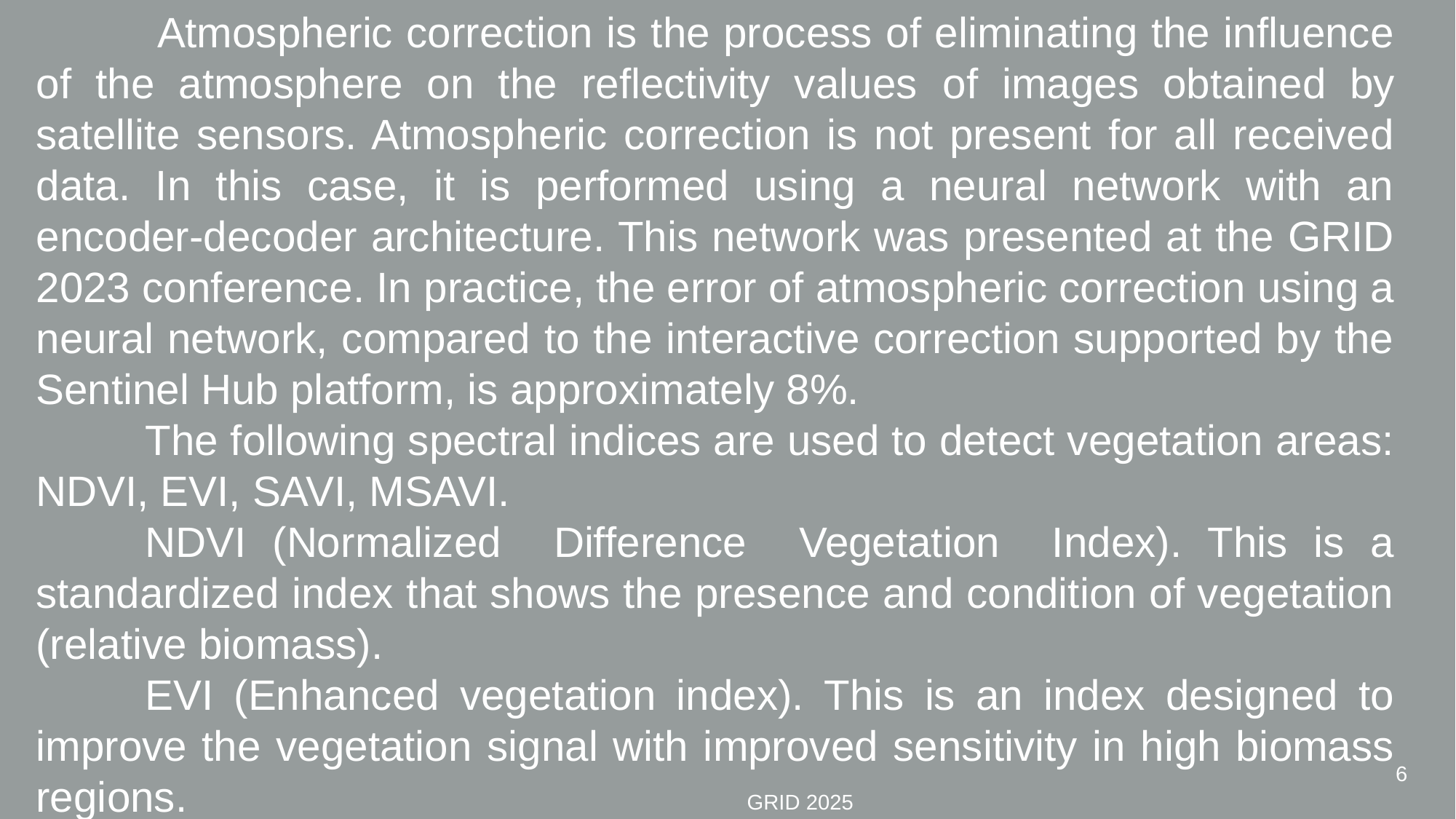

Atmospheric correction is the process of eliminating the influence of the atmosphere on the reflectivity values ​​of images obtained by satellite sensors. Atmospheric correction is not present for all received data. In this case, it is performed using a neural network with an encoder-decoder architecture. This network was presented at the GRID 2023 conference. In practice, the error of atmospheric correction using a neural network, compared to the interactive correction supported by the Sentinel Hub platform, is approximately 8%.
	The following spectral indices are used to detect vegetation areas: NDVI, EVI, SAVI, MSAVI.
	NDVI (Normalized  Difference  Vegetation  Index). This is a standardized index that shows the presence and condition of vegetation (relative biomass).
	EVI (Enhanced vegetation index). This is an index designed to improve the vegetation signal with improved sensitivity in high biomass regions.

6
GRID 2025